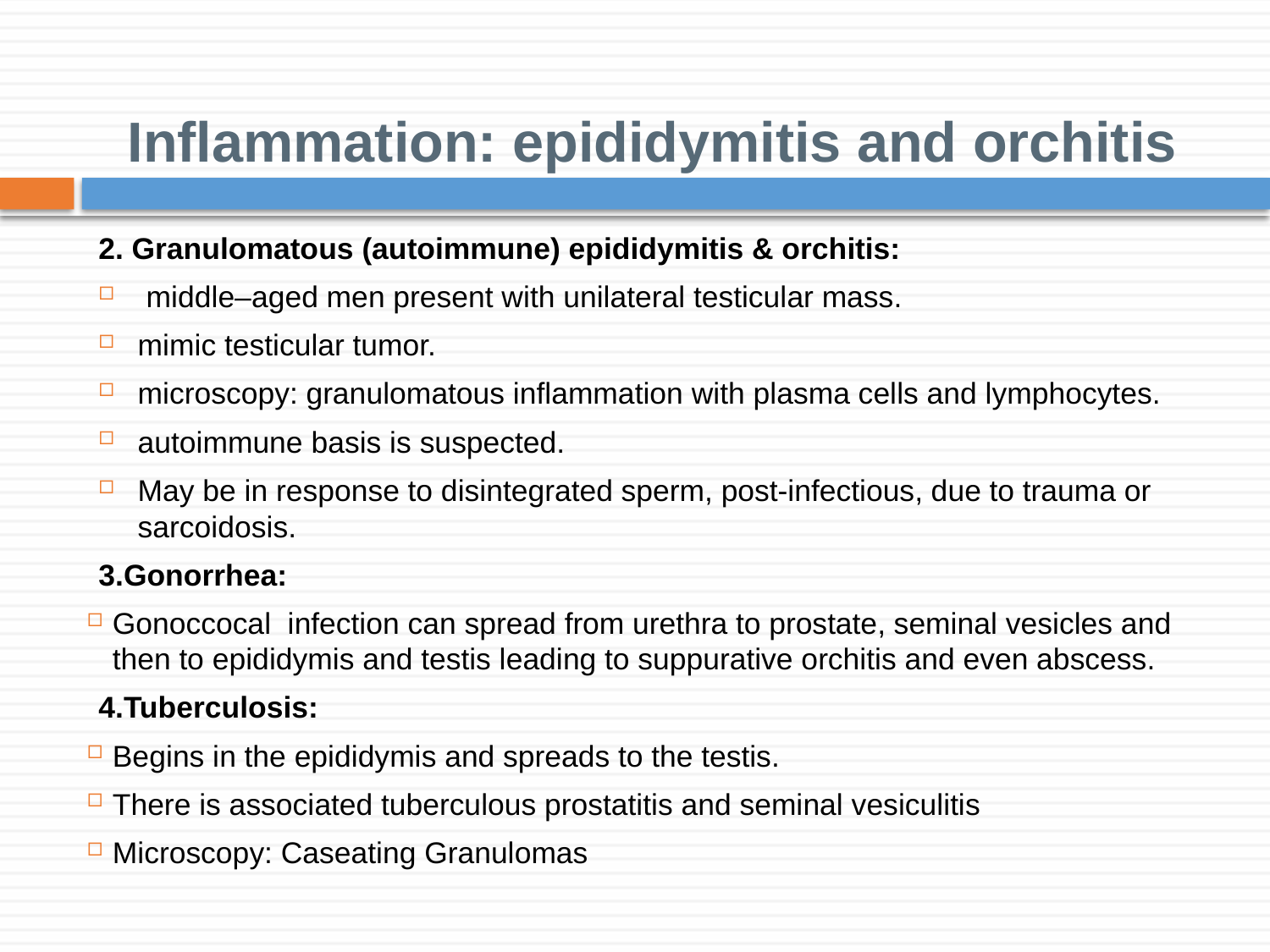

# Inflammation: epididymitis and orchitis
2. Granulomatous (autoimmune) epididymitis & orchitis:
middle–aged men present with unilateral testicular mass.
mimic testicular tumor.
microscopy: granulomatous inflammation with plasma cells and lymphocytes.
autoimmune basis is suspected.
May be in response to disintegrated sperm, post-infectious, due to trauma or sarcoidosis.
3.Gonorrhea:
Gonoccocal  infection can spread from urethra to prostate, seminal vesicles and then to epididymis and testis leading to suppurative orchitis and even abscess.
4.Tuberculosis:
Begins in the epididymis and spreads to the testis.
There is associated tuberculous prostatitis and seminal vesiculitis
Microscopy: Caseating Granulomas